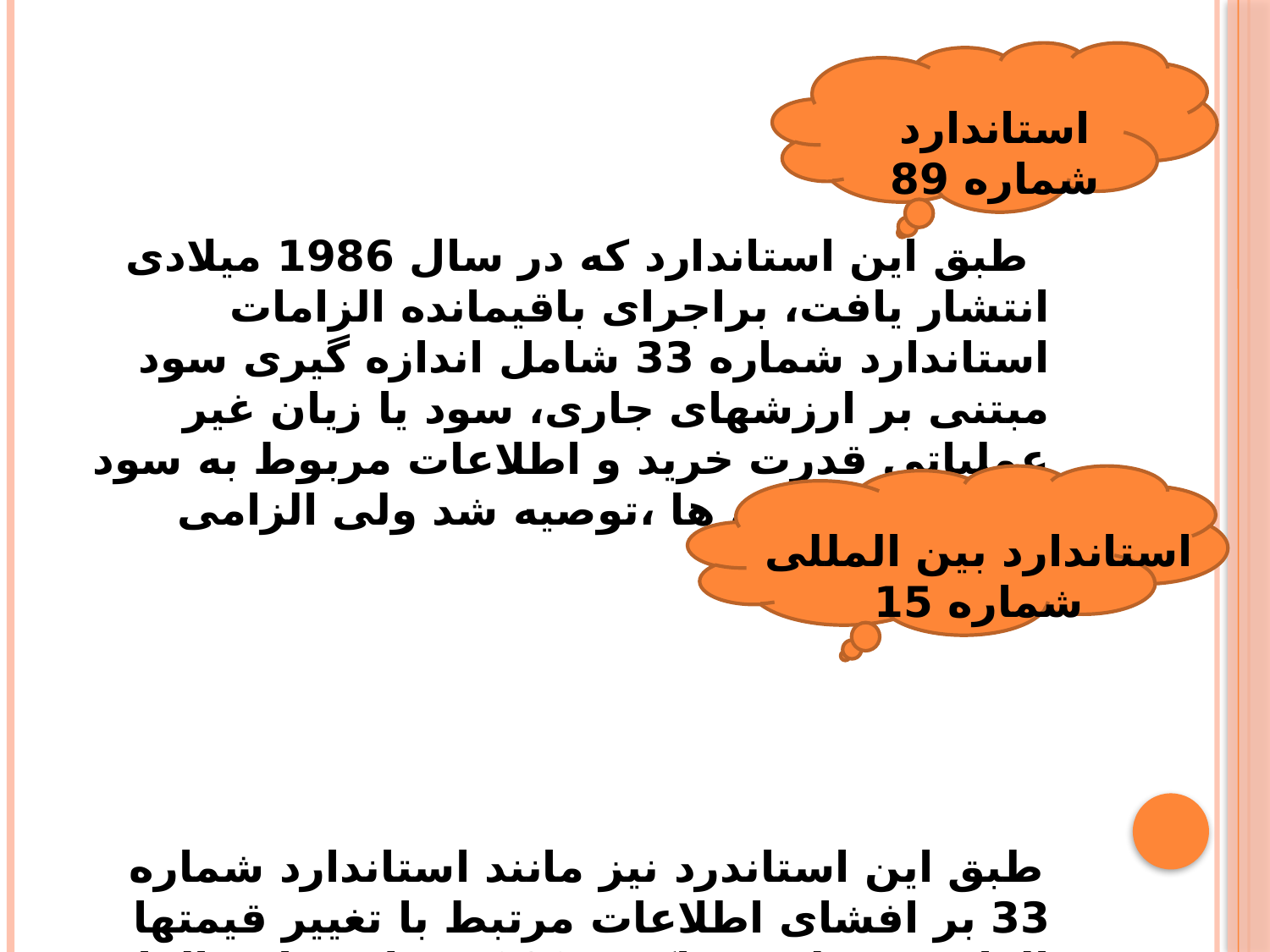

استاندارد شماره 89
    طبق این استاندارد که در سال 1986 میلادی انتشار یافت، براجرای باقیمانده الزامات استاندارد شماره 33 شامل اندازه گیری سود مبتنی بر ارزشهای جاری، سود یا زیان غیر عملیاتی قدرت خرید و اطلاعات مربوط به سود نگهداری دارایی ها ،توصیه شد ولی الزامی نگردید.

   طبق این استاندرد نیز مانند استاندارد شماره 33 بر افشای اطلاعات مرتبط با تغییر قیمتها الزام شد ولی در اکتبر 1989 میلادی این الزام به صورت اختیاری تغییر یافت.

استاندارد بین المللی شماره 15